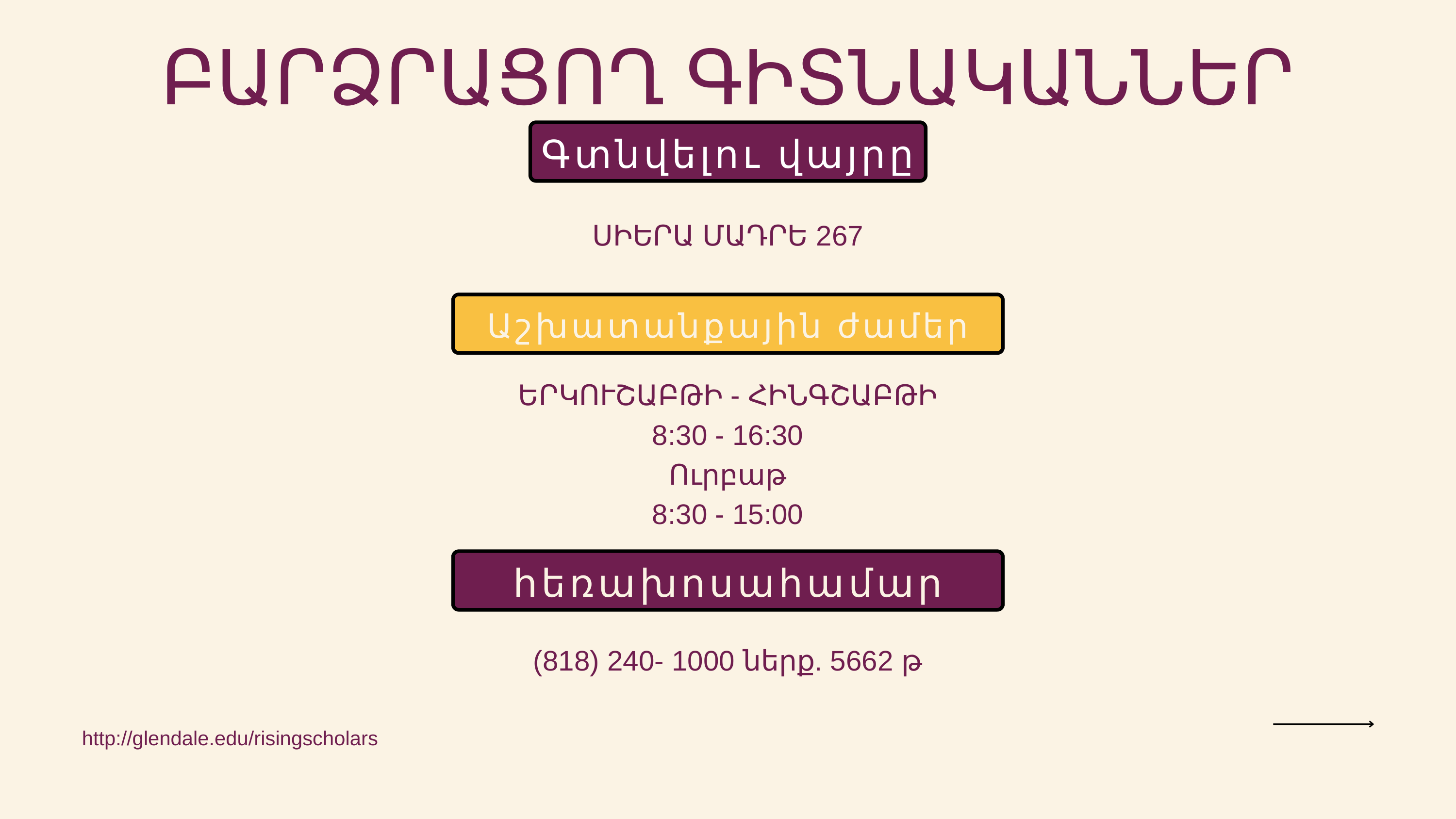

ԲԱՐՁՐԱՑՈՂ ԳԻՏՆԱԿԱՆՆԵՐ

Գտնվելու վայրը
ՍԻԵՐԱ ՄԱԴՐԵ 267

Աշխատանքային ժամեր
ԵՐԿՈՒՇԱԲԹԻ - ՀԻՆԳՇԱԲԹԻ
8:30 - 16:30
Ուրբաթ
8:30 - 15:00

հեռախոսահամար
(818) 240- 1000 ներք. 5662 թ
http://glendale.edu/risingscholars